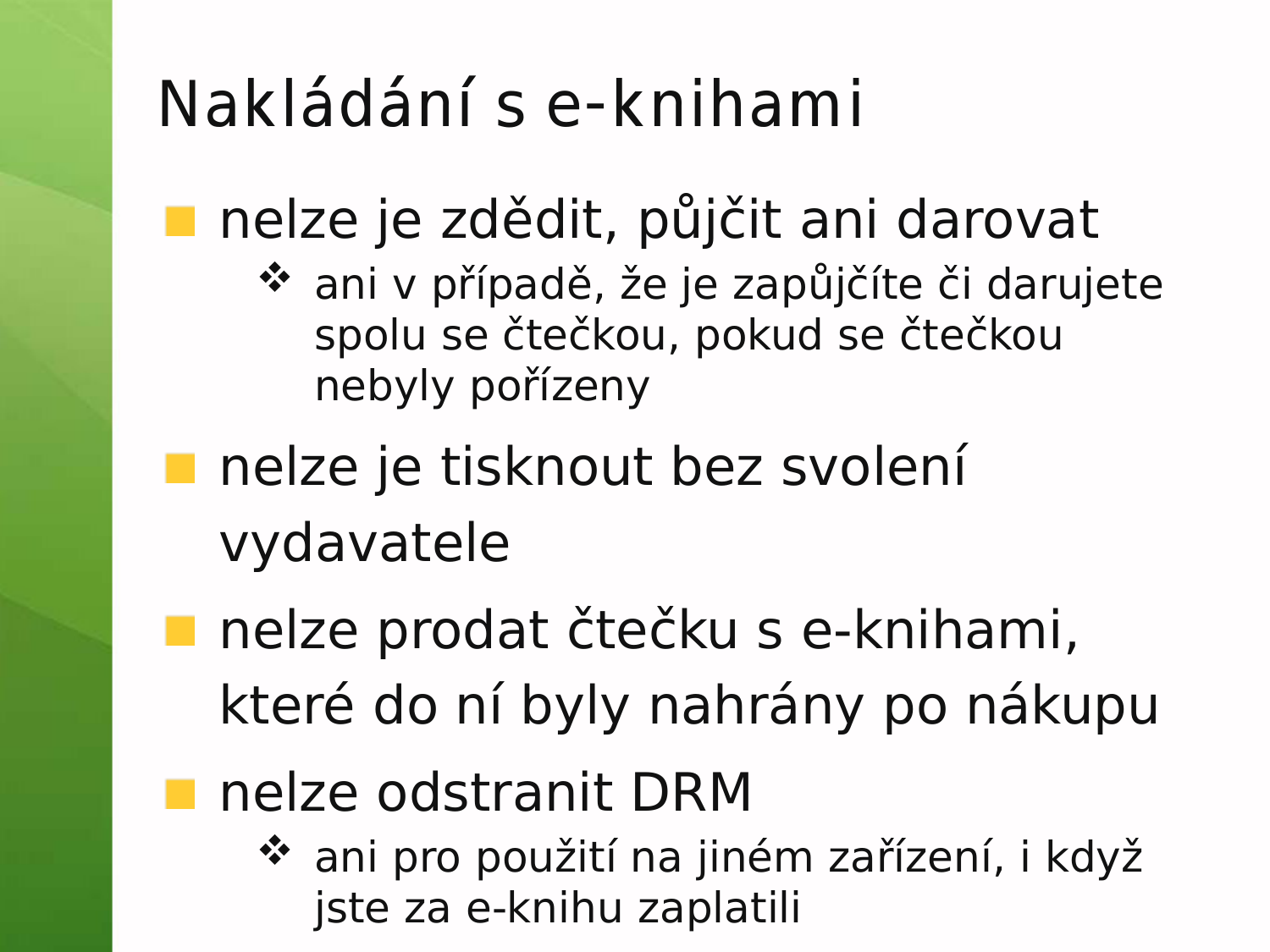

# Nakládání s e-knihami
nelze je zdědit, půjčit ani darovat
ani v případě, že je zapůjčíte či darujete spolu se čtečkou, pokud se čtečkou nebyly pořízeny
nelze je tisknout bez svolení vydavatele
nelze prodat čtečku s e-knihami,  které do ní byly nahrány po nákupu
nelze odstranit DRM
ani pro použití na jiném zařízení, i když jste za e-knihu zaplatili